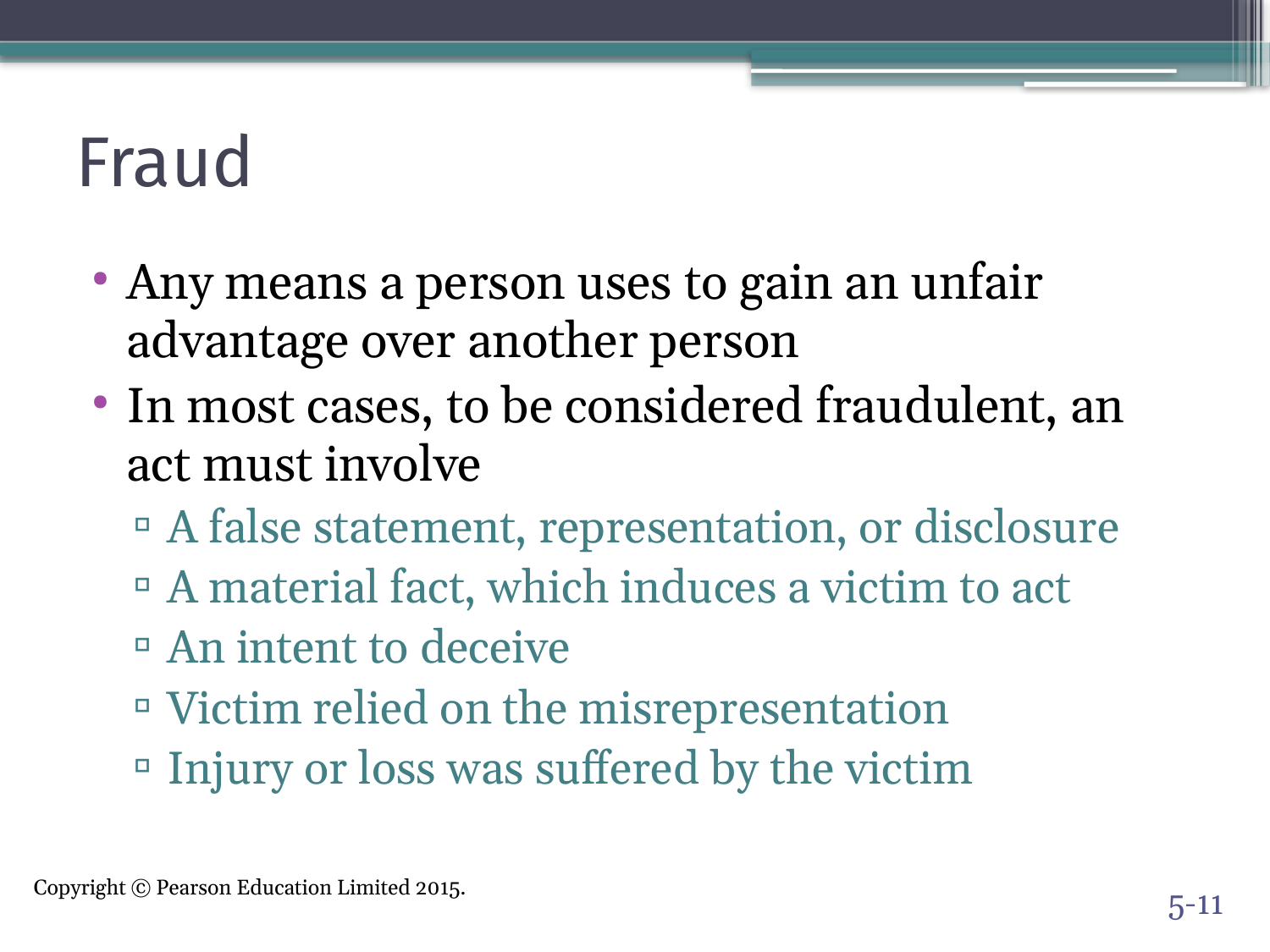

# Fraud
Any means a person uses to gain an unfair advantage over another person
In most cases, to be considered fraudulent, an act must involve
A false statement, representation, or disclosure
A material fact, which induces a victim to act
An intent to deceive
Victim relied on the misrepresentation
Injury or loss was suffered by the victim

5-11